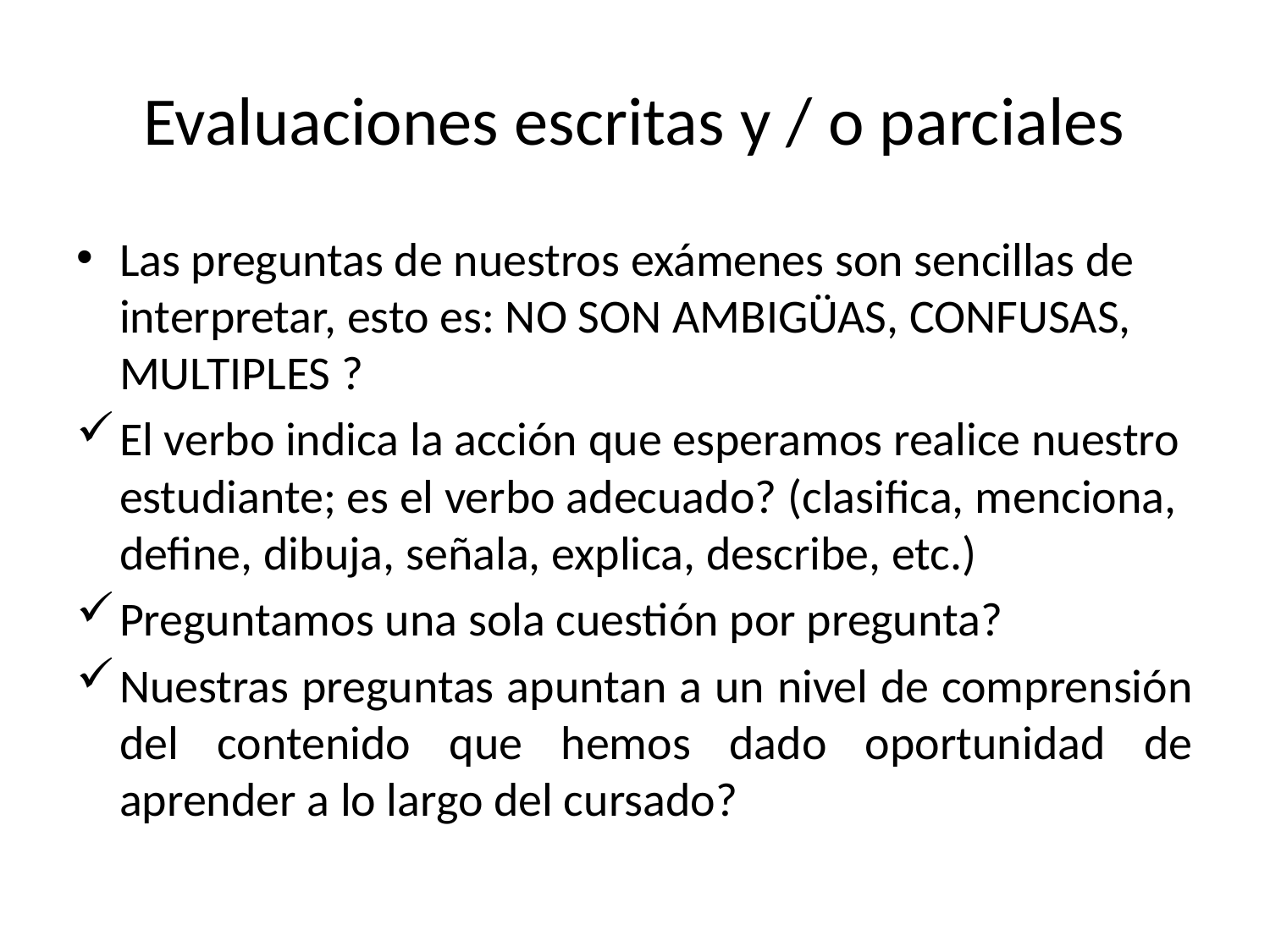

# Evaluaciones escritas y / o parciales
Las preguntas de nuestros exámenes son sencillas de interpretar, esto es: NO SON AMBIGÜAS, CONFUSAS, MULTIPLES ?
El verbo indica la acción que esperamos realice nuestro estudiante; es el verbo adecuado? (clasifica, menciona, define, dibuja, señala, explica, describe, etc.)
Preguntamos una sola cuestión por pregunta?
Nuestras preguntas apuntan a un nivel de comprensión del contenido que hemos dado oportunidad de aprender a lo largo del cursado?